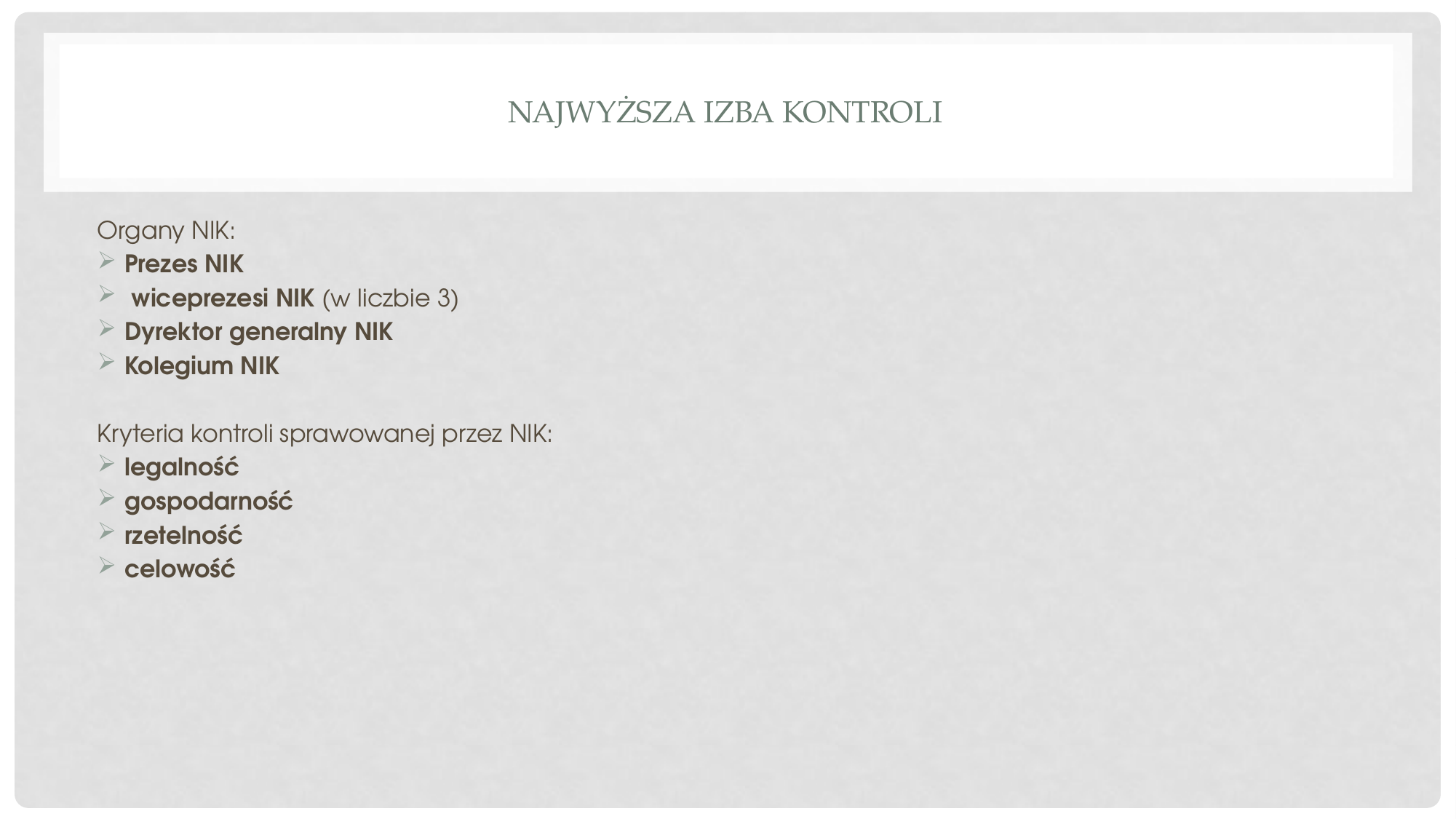

# Najwyższa Izba Kontroli
Organy NIK:
Prezes NIK
 wiceprezesi NIK (w liczbie 3)
Dyrektor generalny NIK
Kolegium NIK

Kryteria kontroli sprawowanej przez NIK:
legalność
gospodarność
rzetelność
celowość